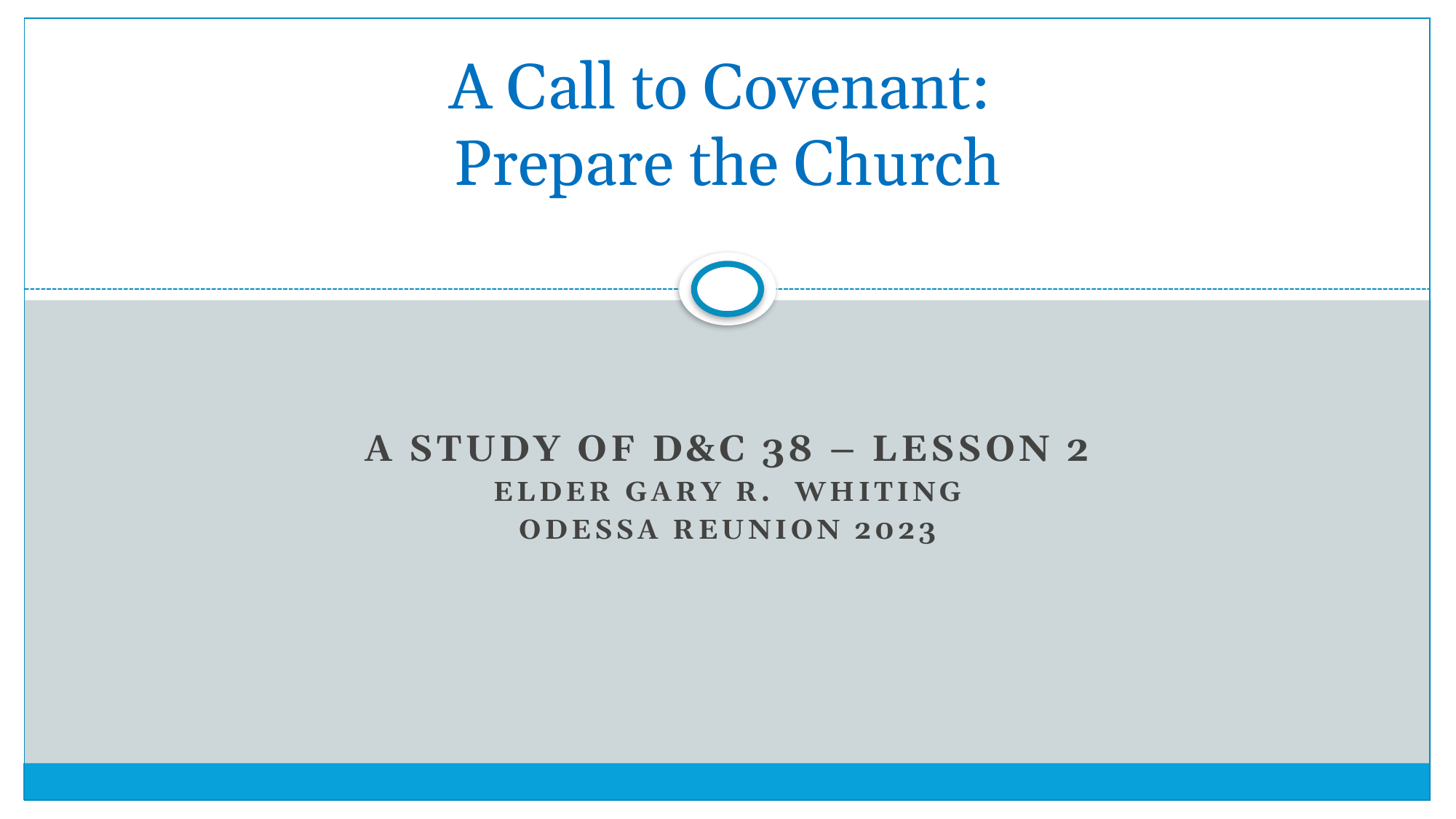

# A Call to Covenant: Prepare the Church
A Study of D&C 38 – Lesson 2
Elder Gary R.  Whiting
Odessa Reunion 2023